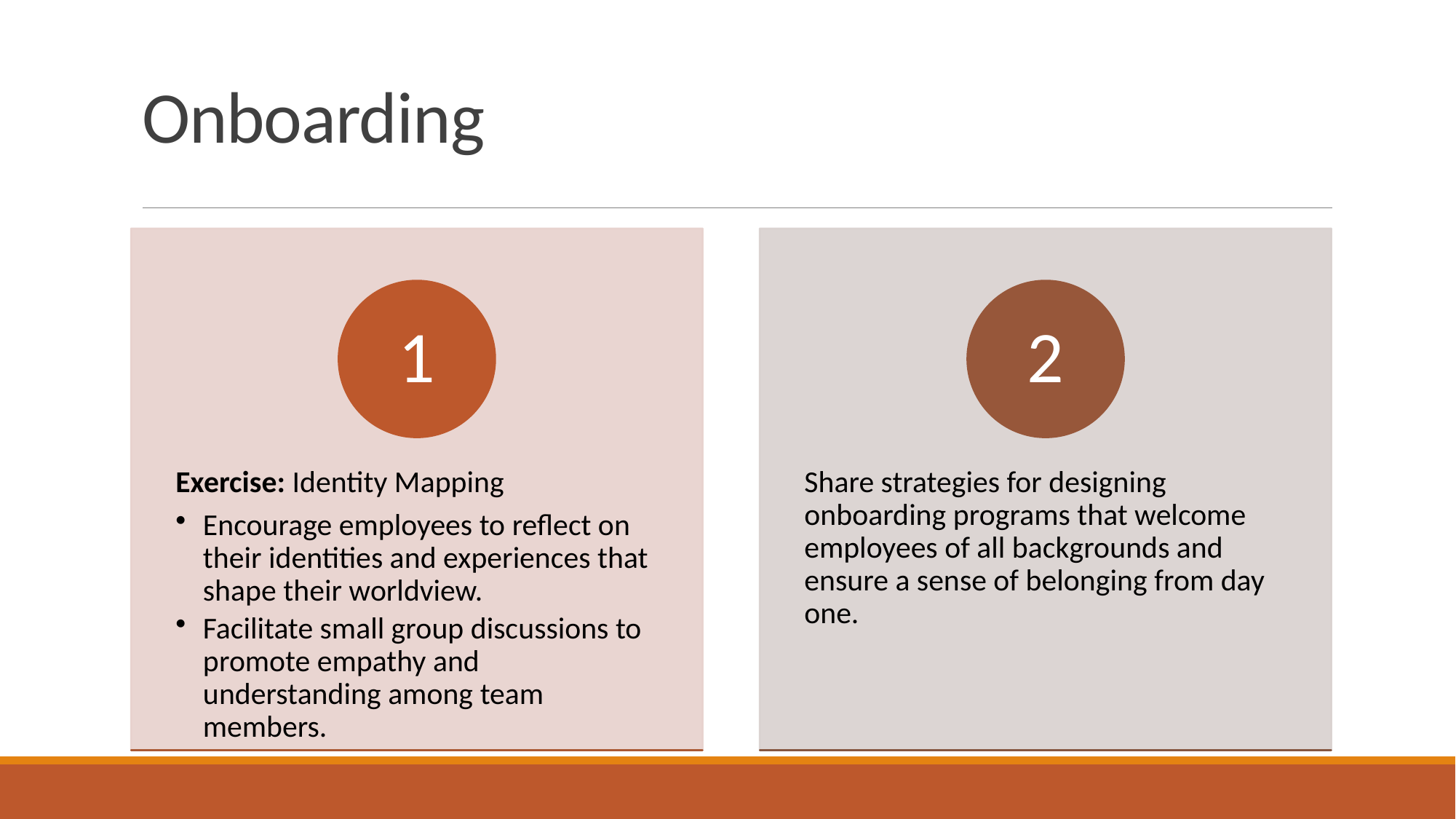

# Onboarding
Exercise: Identity Mapping
Encourage employees to reflect on their identities and experiences that shape their worldview.
Facilitate small group discussions to promote empathy and understanding among team members.
1
Share strategies for designing onboarding programs that welcome employees of all backgrounds and ensure a sense of belonging from day one.
2